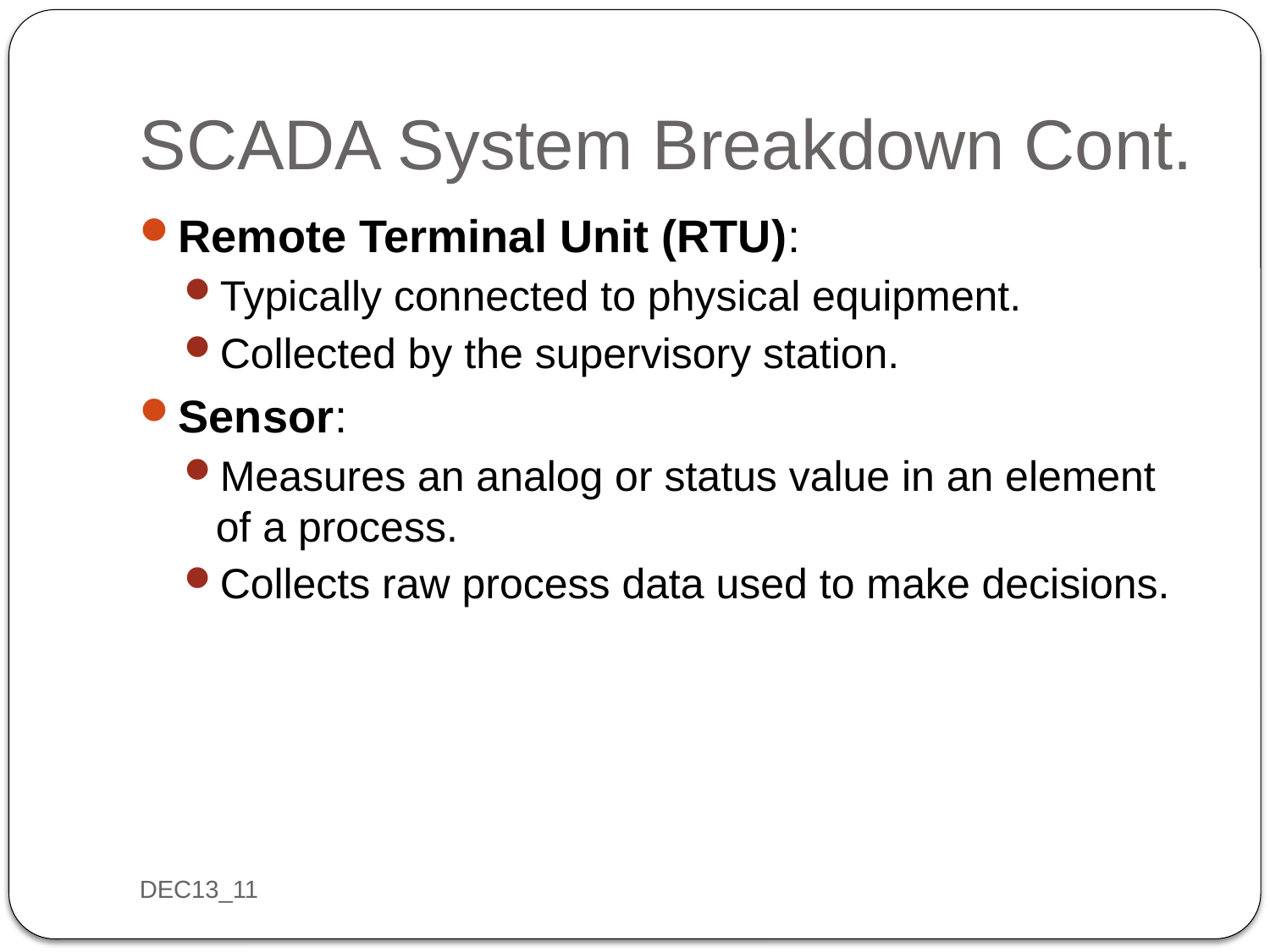

# SCADA System Breakdown Cont.
Remote Terminal Unit (RTU):
Typically connected to physical equipment.
Collected by the supervisory station.
Sensor:
Measures an analog or status value in an element of a process.
Collects raw process data used to make decisions.
DEC13_11